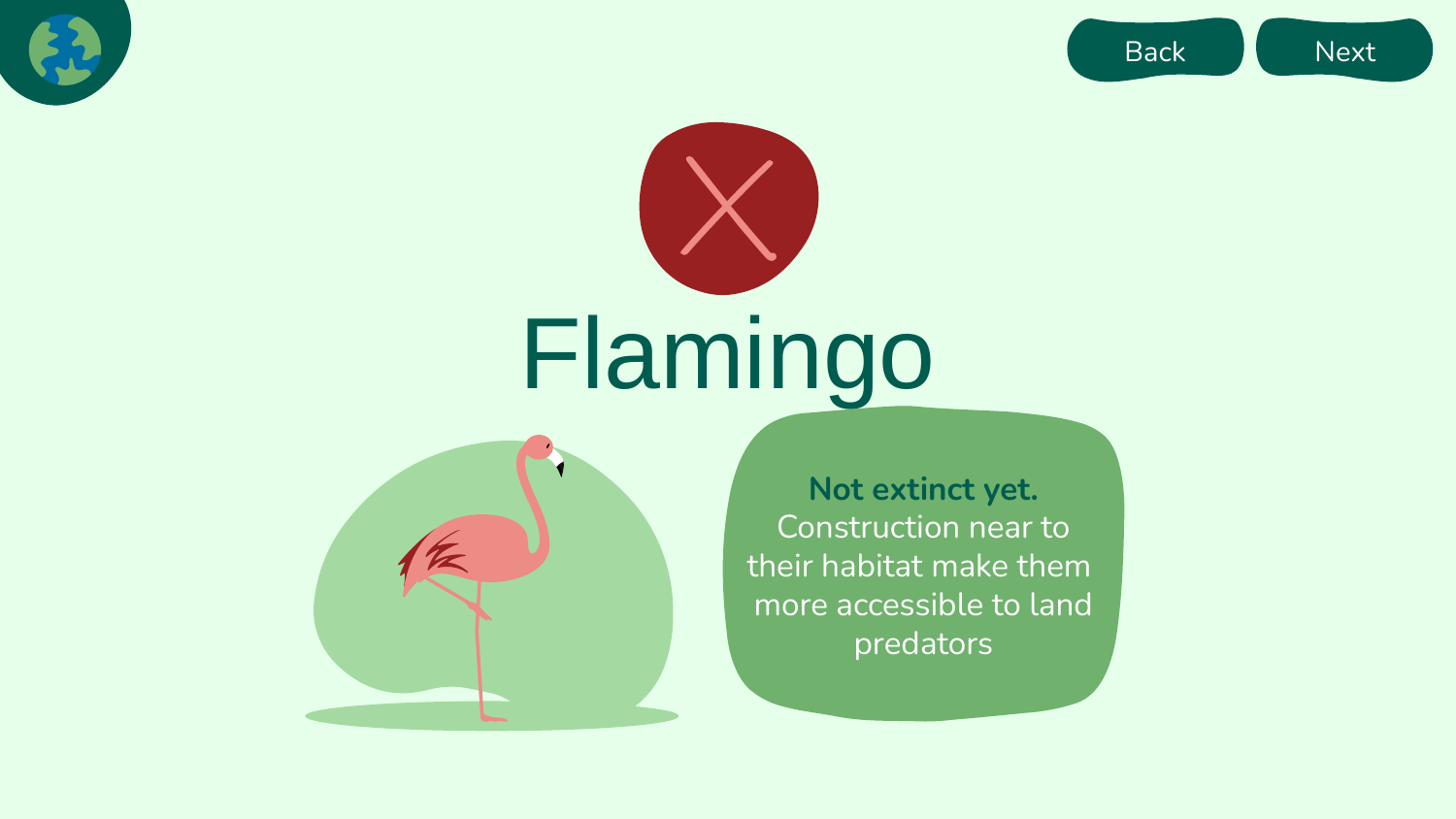

Back
Next

# Flamingo

Not extinct yet. Construction near to their habitat make them  more accessible to land predators